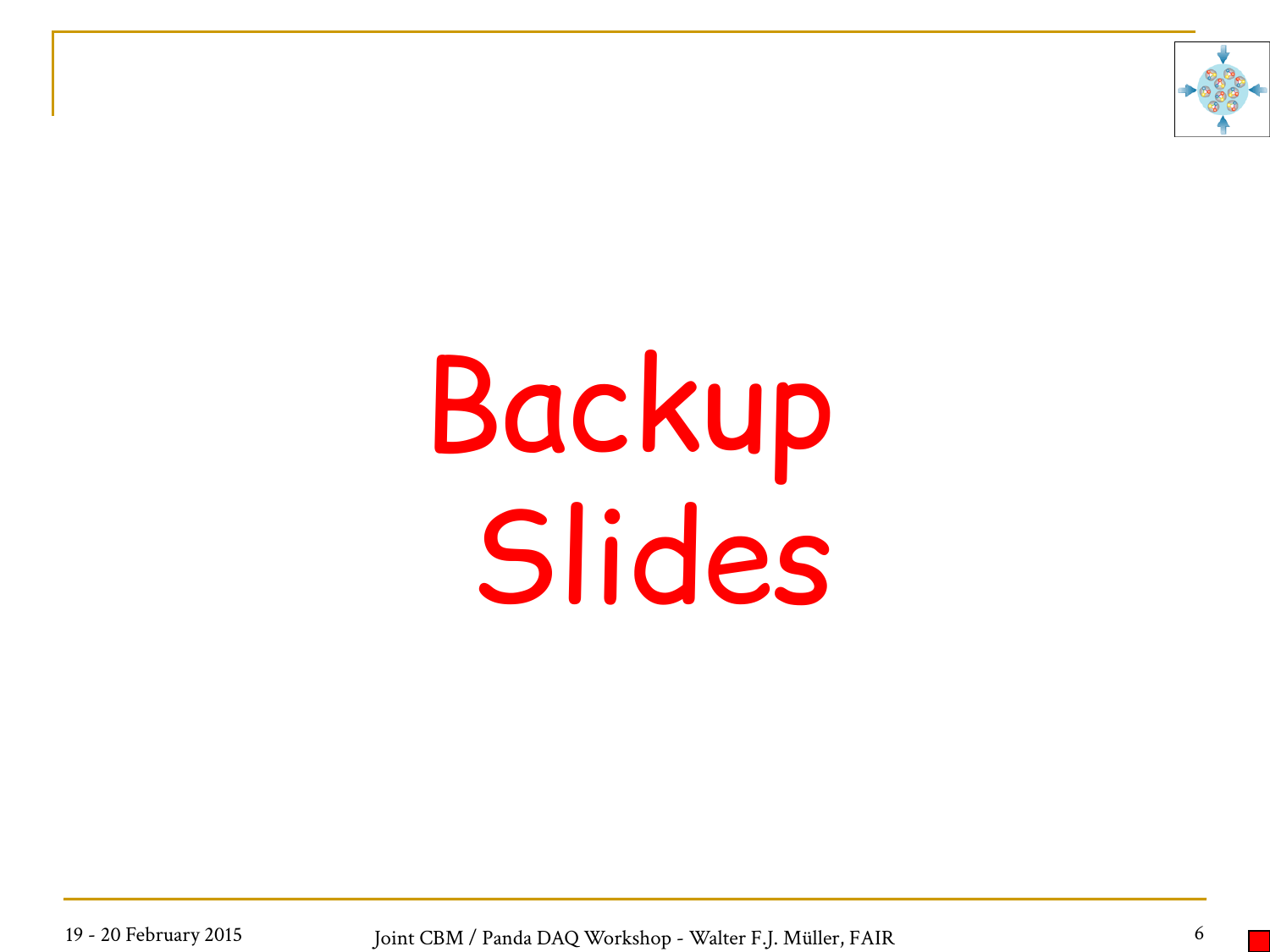

#
Backup
Slides
19 - 20 February 2015
6
Joint CBM / Panda DAQ Workshop - Walter F.J. Müller, FAIR